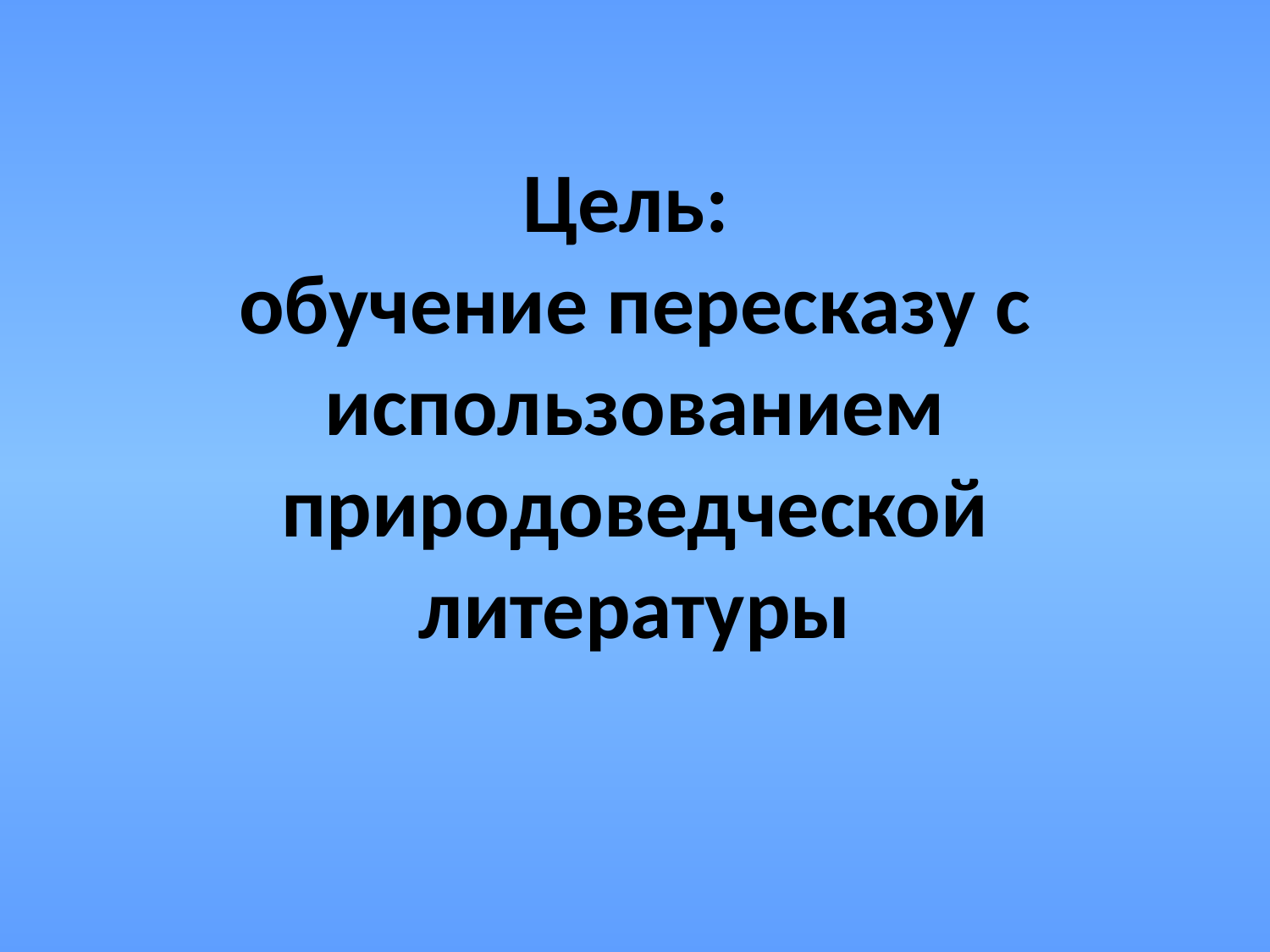

# Цель: обучение пересказу с использованием природоведческой литературы